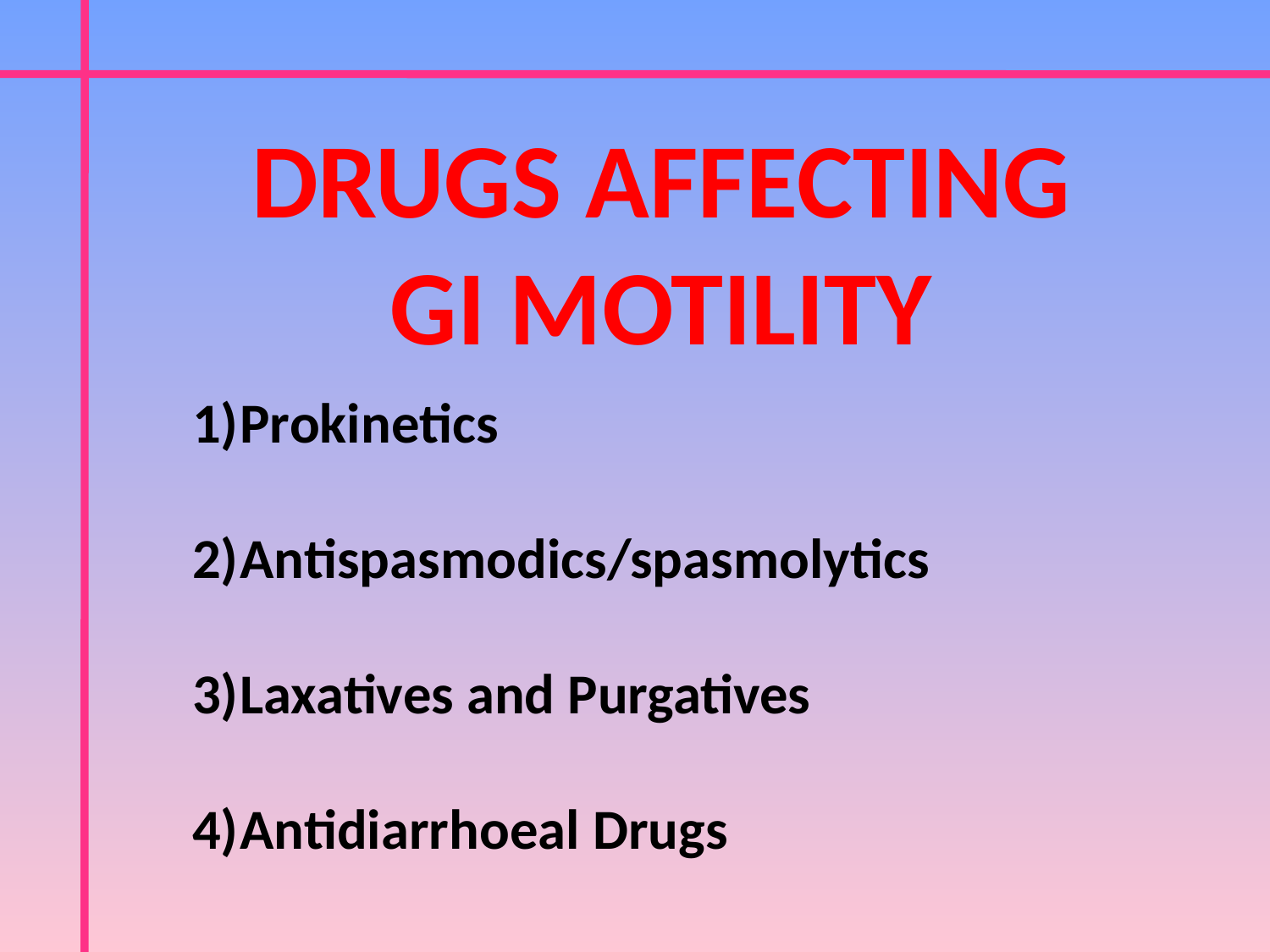

DRUGS AFFECTING GI MOTILITY
Prokinetics

Antispasmodics/spasmolytics

Laxatives and Purgatives

Antidiarrhoeal Drugs